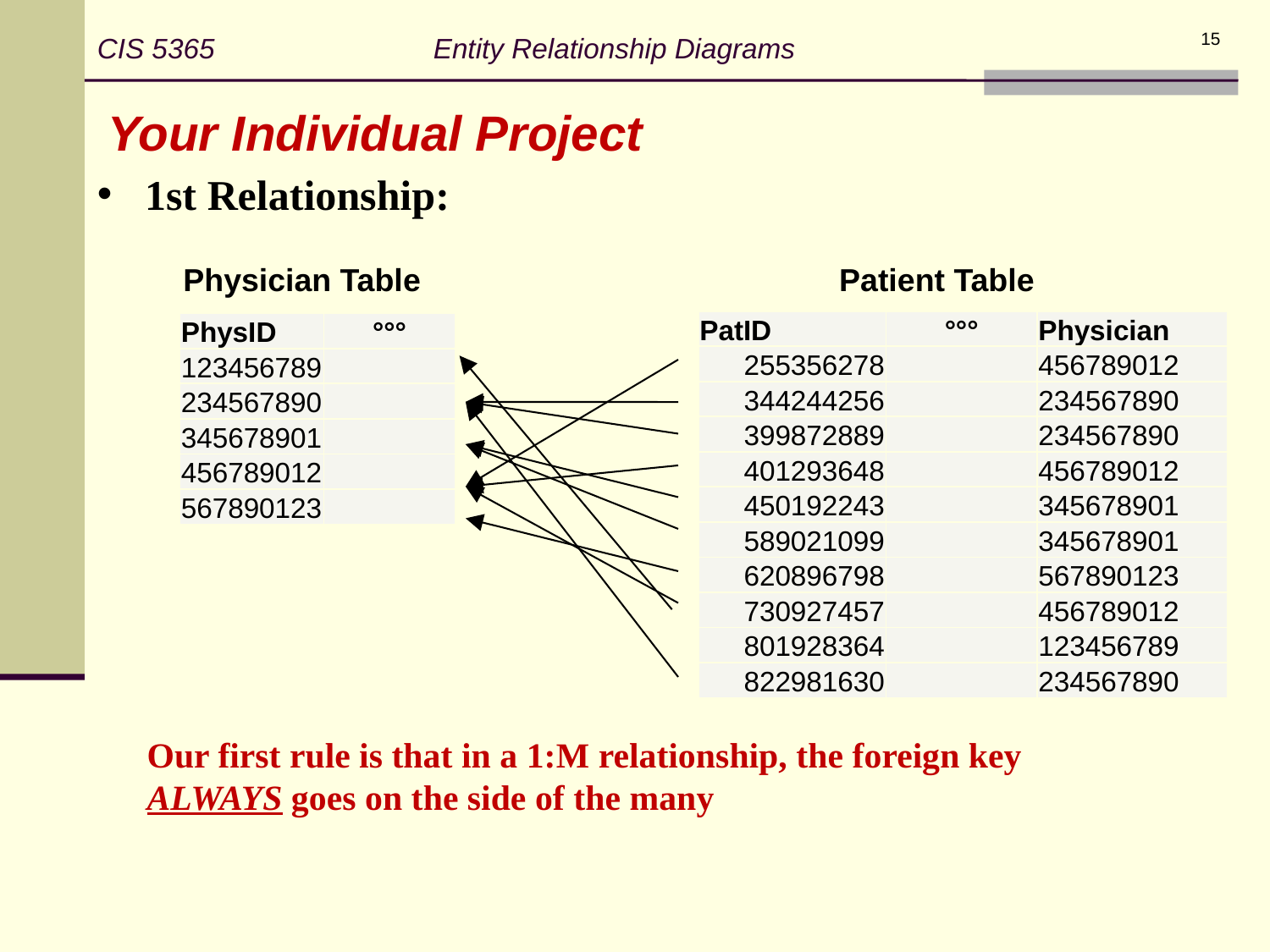

CIS 5365                            Entity Relationship Diagrams
15
Your Individual Project
1st Relationship:
Physician Table
Patient Table
| PatID | °°° | Physician |
| --- | --- | --- |
| 255356278 |  | 456789012 |
| 344244256 |  | 234567890 |
| 399872889 |  | 234567890 |
| 401293648 |  | 456789012 |
| 450192243 |  | 345678901 |
| 589021099 |  | 345678901 |
| 620896798 |  | 567890123 |
| 730927457 |  | 456789012 |
| 801928364 |  | 123456789 |
| 822981630 |  | 234567890 |
| PhysID | °°° |
| --- | --- |
| 123456789 |  |
| 234567890 |  |
| 345678901 |  |
| 456789012 |  |
| 567890123 |  |

Our first rule is that in a 1:M relationship, the foreign key ALWAYS goes on the side of the many